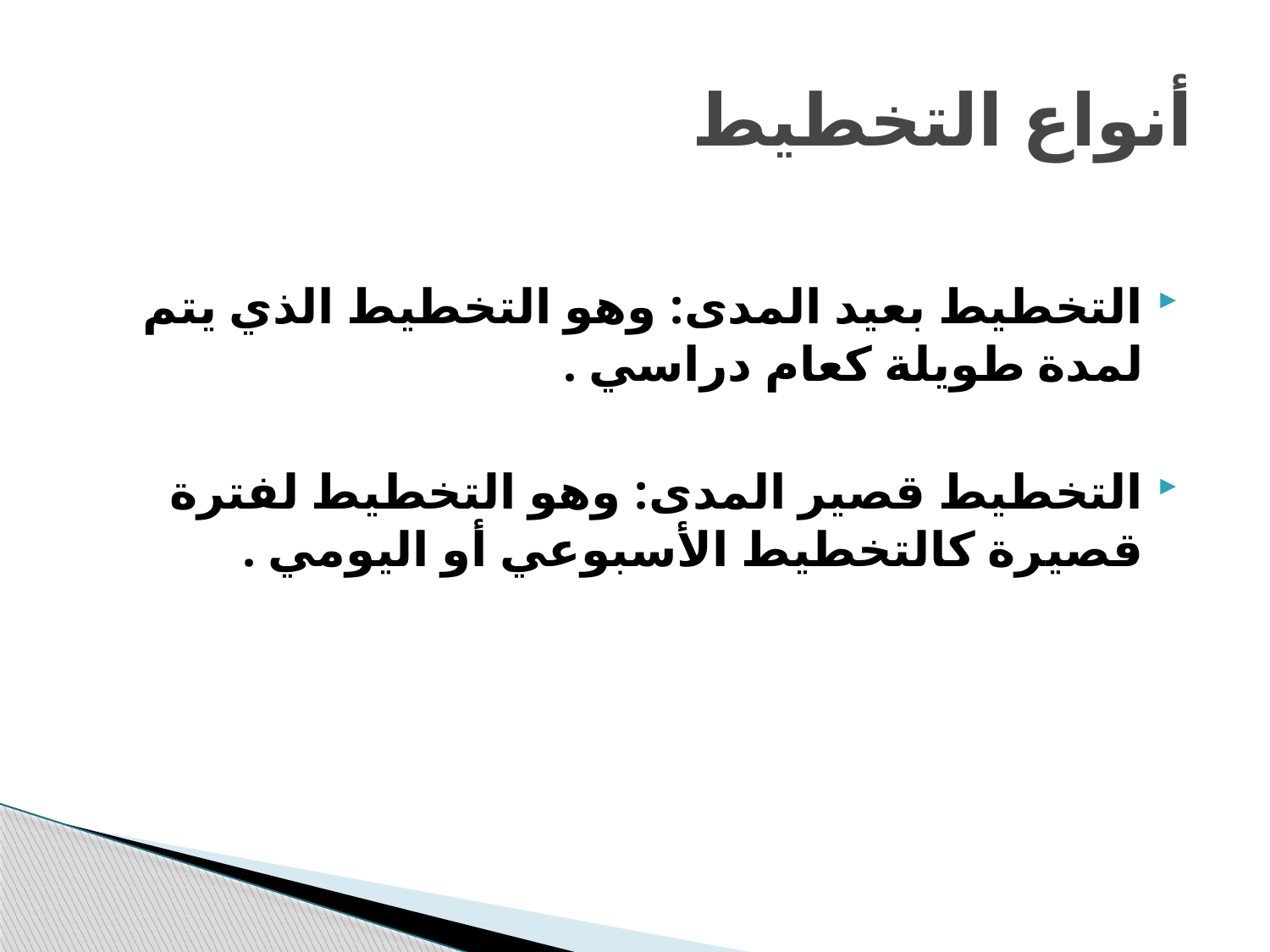

# أنواع التخطيط

التخطيط بعيد المدى: وهو التخطيط الذي يتم لمدة طويلة كعام دراسي .

التخطيط قصير المدى: وهو التخطيط لفترة قصيرة كالتخطيط الأسبوعي أو اليومي .